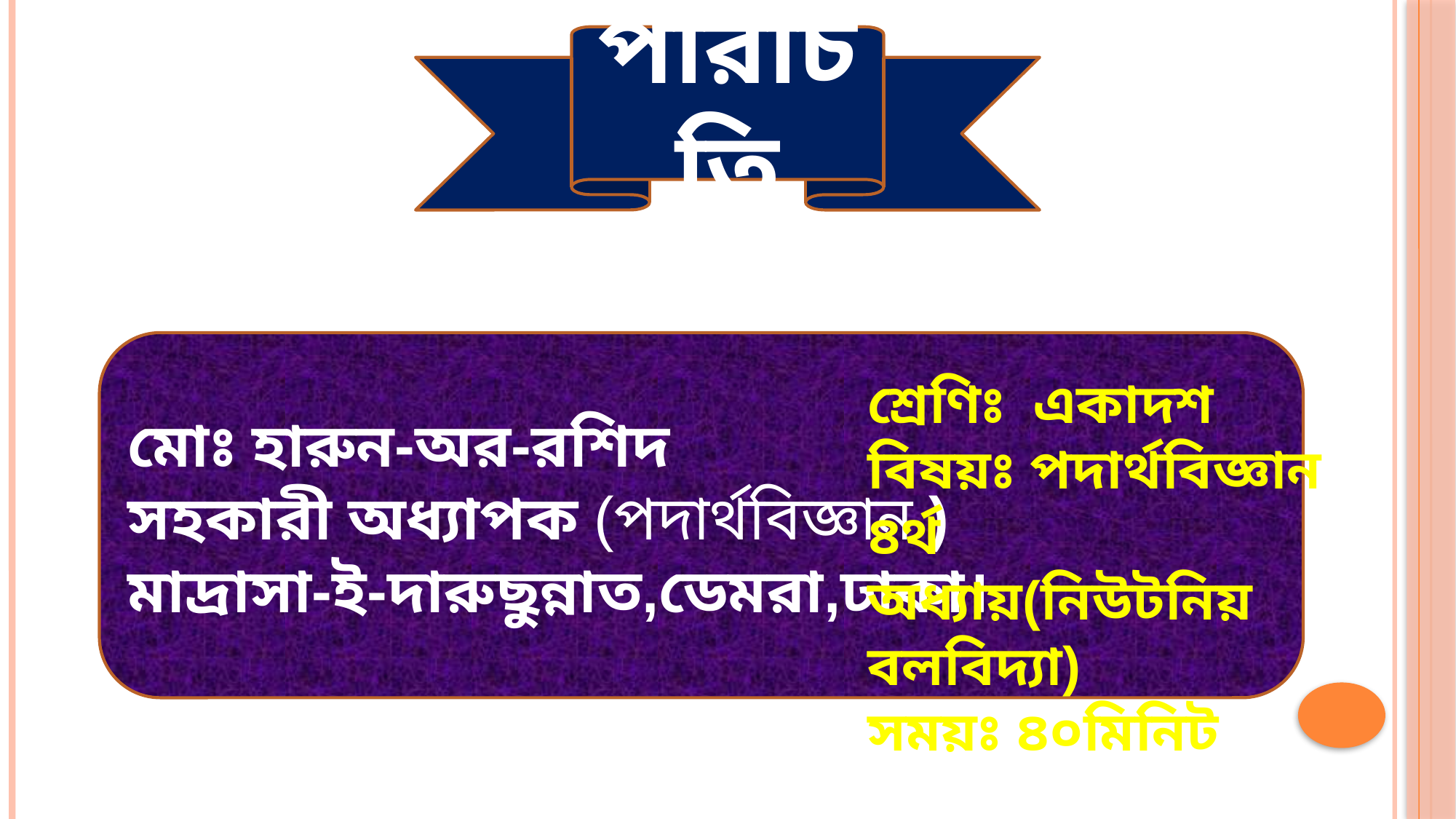

পরিচিতি

মোঃ হারুন-অর-রশিদ
সহকারী অধ্যাপক (পদার্থবিজ্ঞান )
মাদ্রাসা-ই-দারুছুন্নাত,ডেমরা,ঢাকা।
শ্রেণিঃ  একাদশ
বিষয়ঃ পদার্থবিজ্ঞান
৪র্থ অধ্যায়(নিউটনিয় বলবিদ্যা)
সময়ঃ ৪০মিনিট